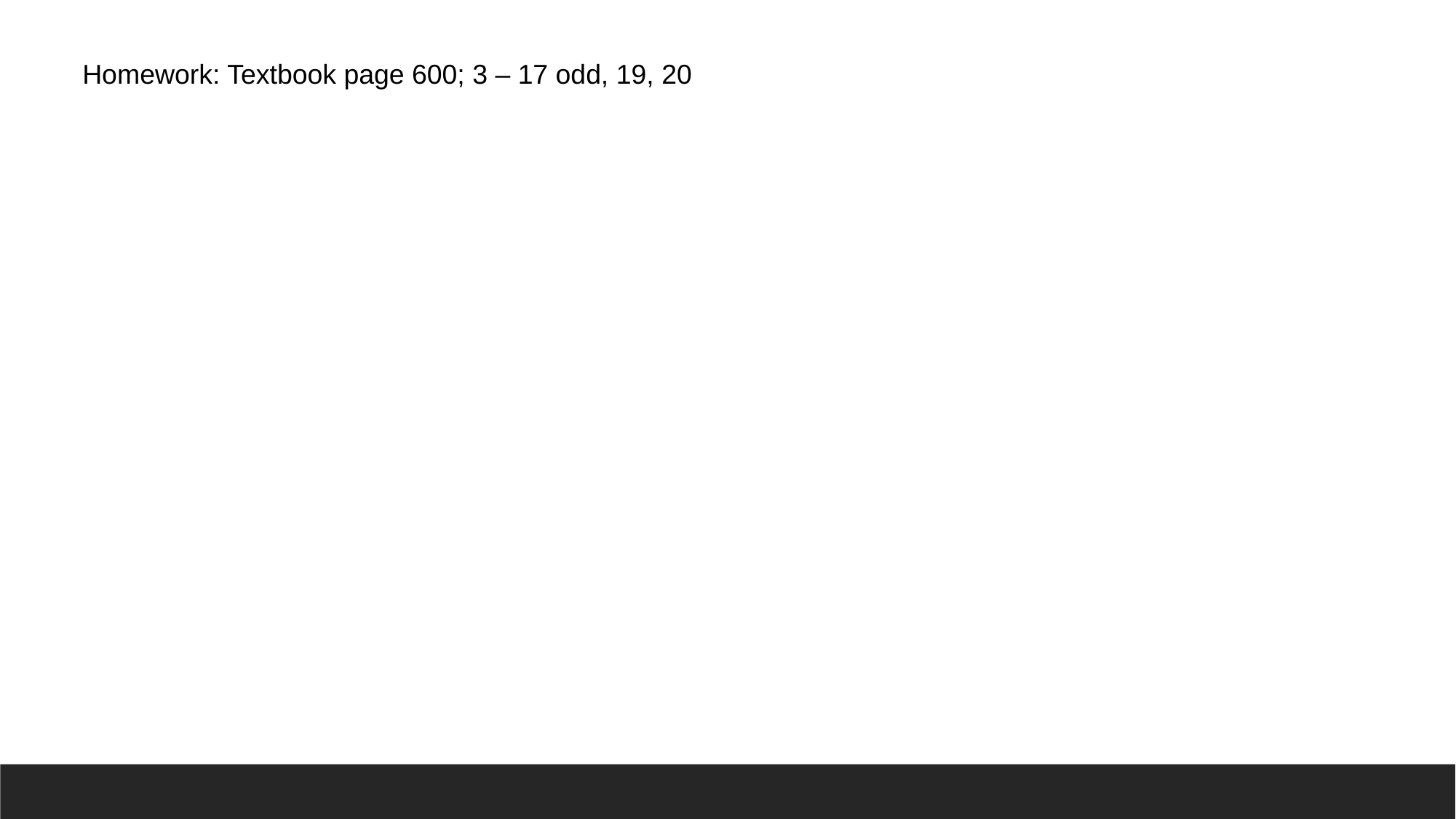

Homework: Textbook page 600; 3 – 17 odd, 19, 20